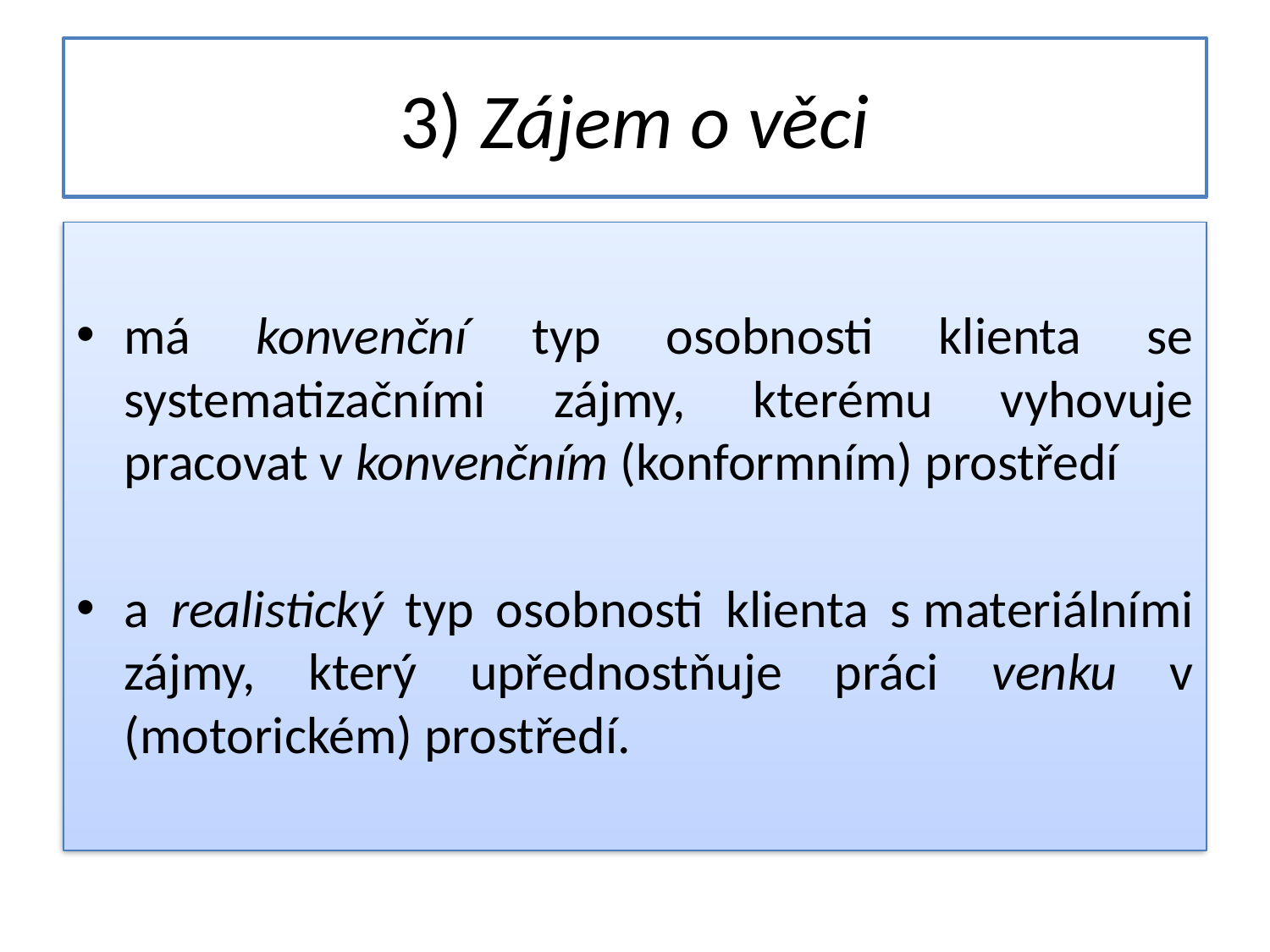

# 3) Zájem o věci

má konvenční typ osobnosti klienta se systematizačními zájmy, kterému vyhovuje pracovat v konvenčním (konformním) prostředí

a realistický typ osobnosti klienta s materiálními zájmy, který upřednostňuje práci venku v (motorickém) prostředí.